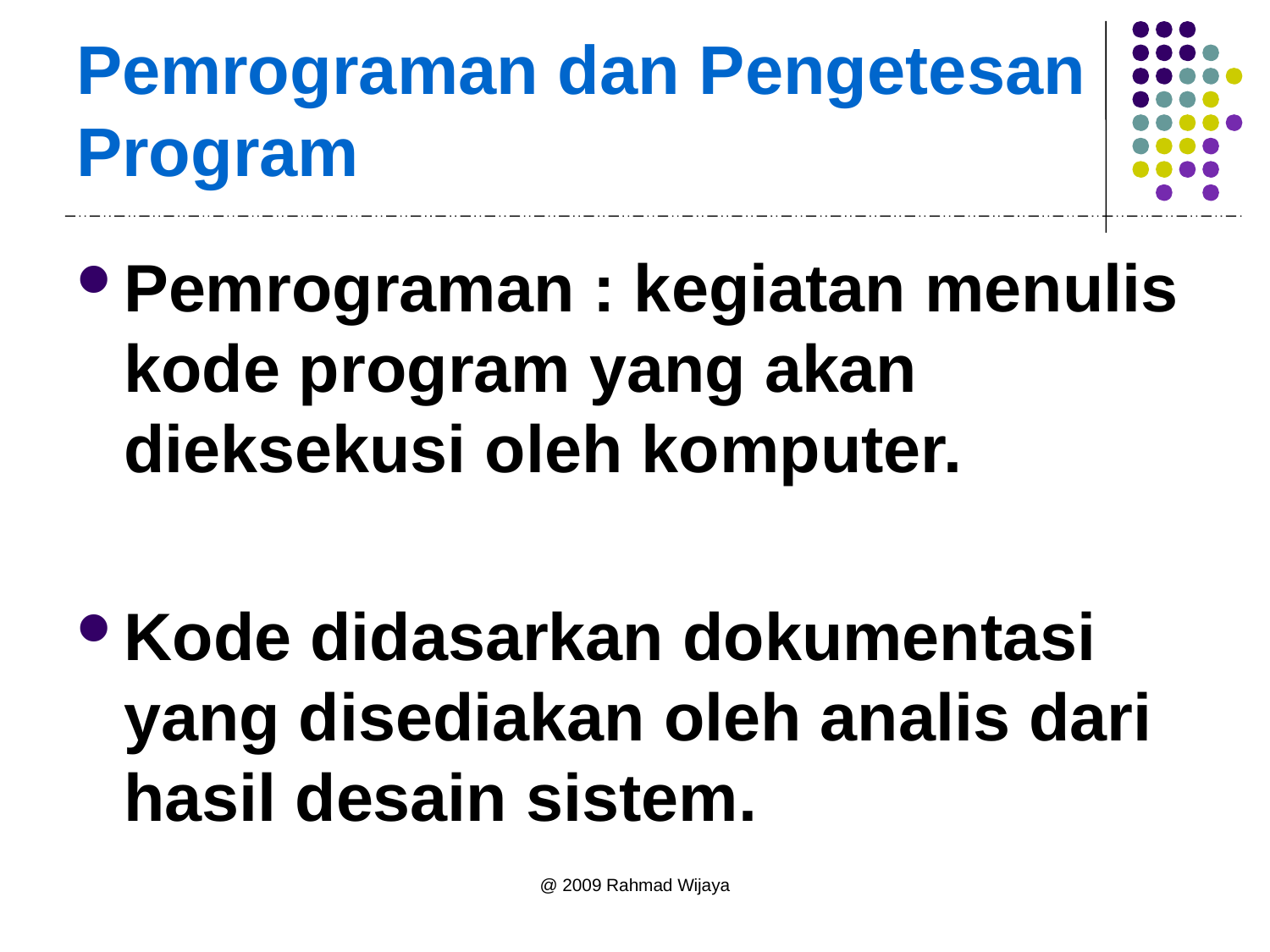

# Pemrograman dan Pengetesan Program
Pemrograman : kegiatan menulis kode program yang akan dieksekusi oleh komputer.

Kode didasarkan dokumentasi yang disediakan oleh analis dari hasil desain sistem.
@ 2009 Rahmad Wijaya